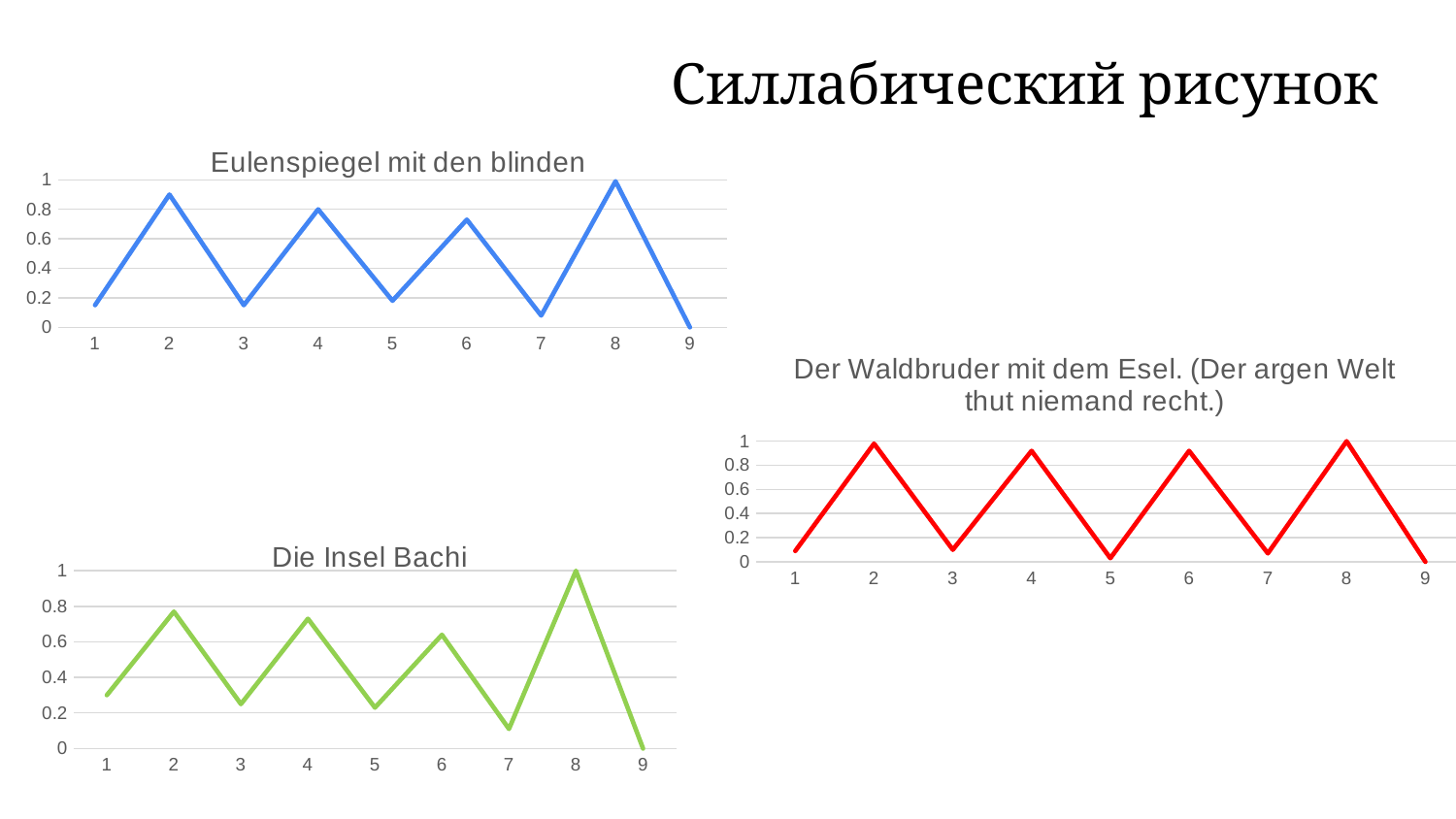

# Силлабический рисунок

### Chart: Eulenspiegel mit den blinden

| Category | метрические высоты |
|---|---|

### Chart:

| Category | Der Waldbruder mit dem Esel. (Der argen Welt thut niemand recht.) |
|---|---|

### Chart: Die Insel Bachi

| Category |  |
|---|---|